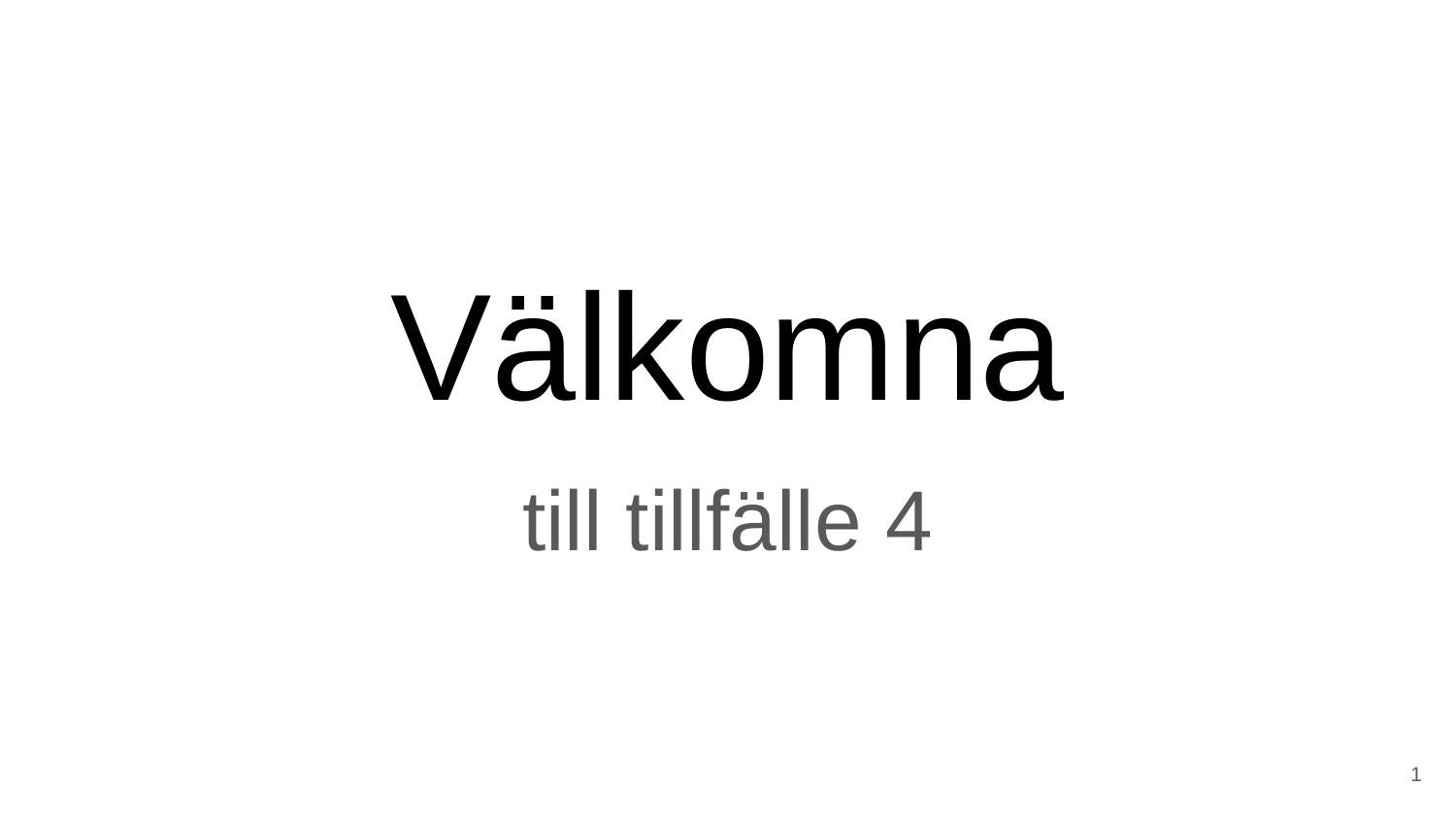

# Välkomna
SKILLS
till tillfälle 4
        Tillfälle 4
1